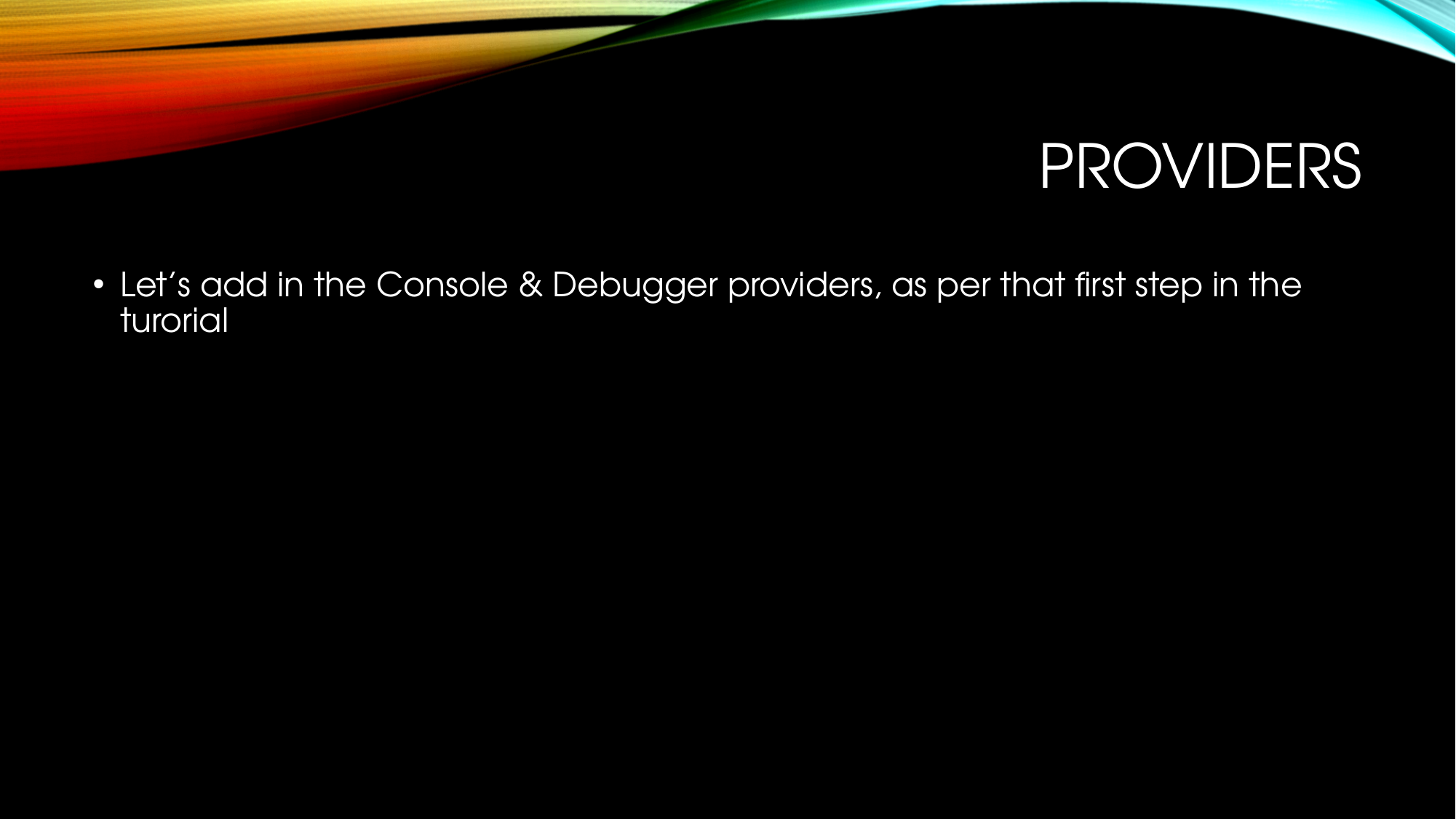

# Providers
Let’s add in the Console & Debugger providers, as per that first step in the turorial